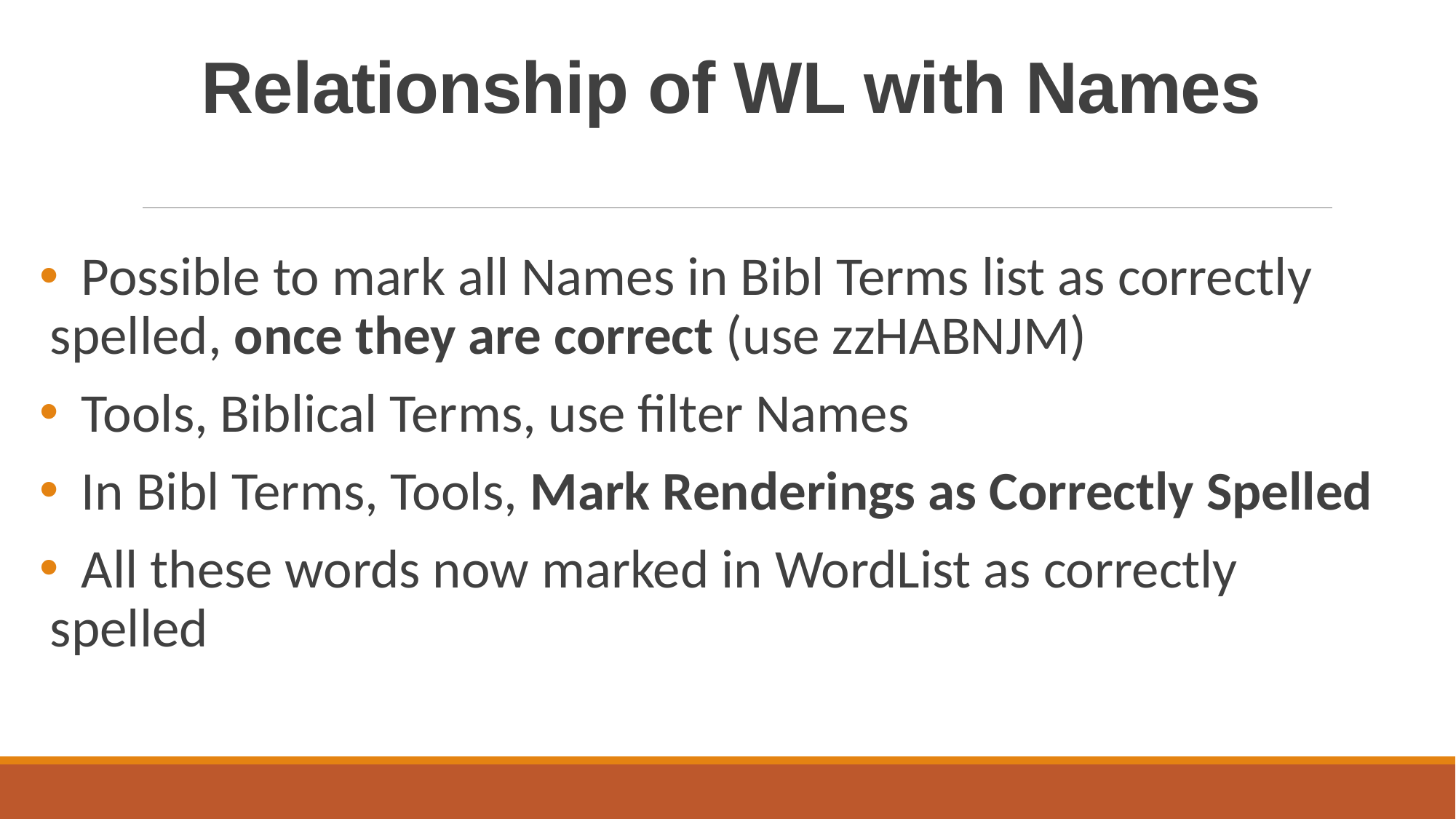

# Relationship of WL with Names
  Possible to mark all Names in Bibl Terms list as correctly spelled, once they are correct (use zzHABNJM)
  Tools, Biblical Terms, use filter Names
  In Bibl Terms, Tools, Mark Renderings as Correctly Spelled
  All these words now marked in WordList as correctly spelled